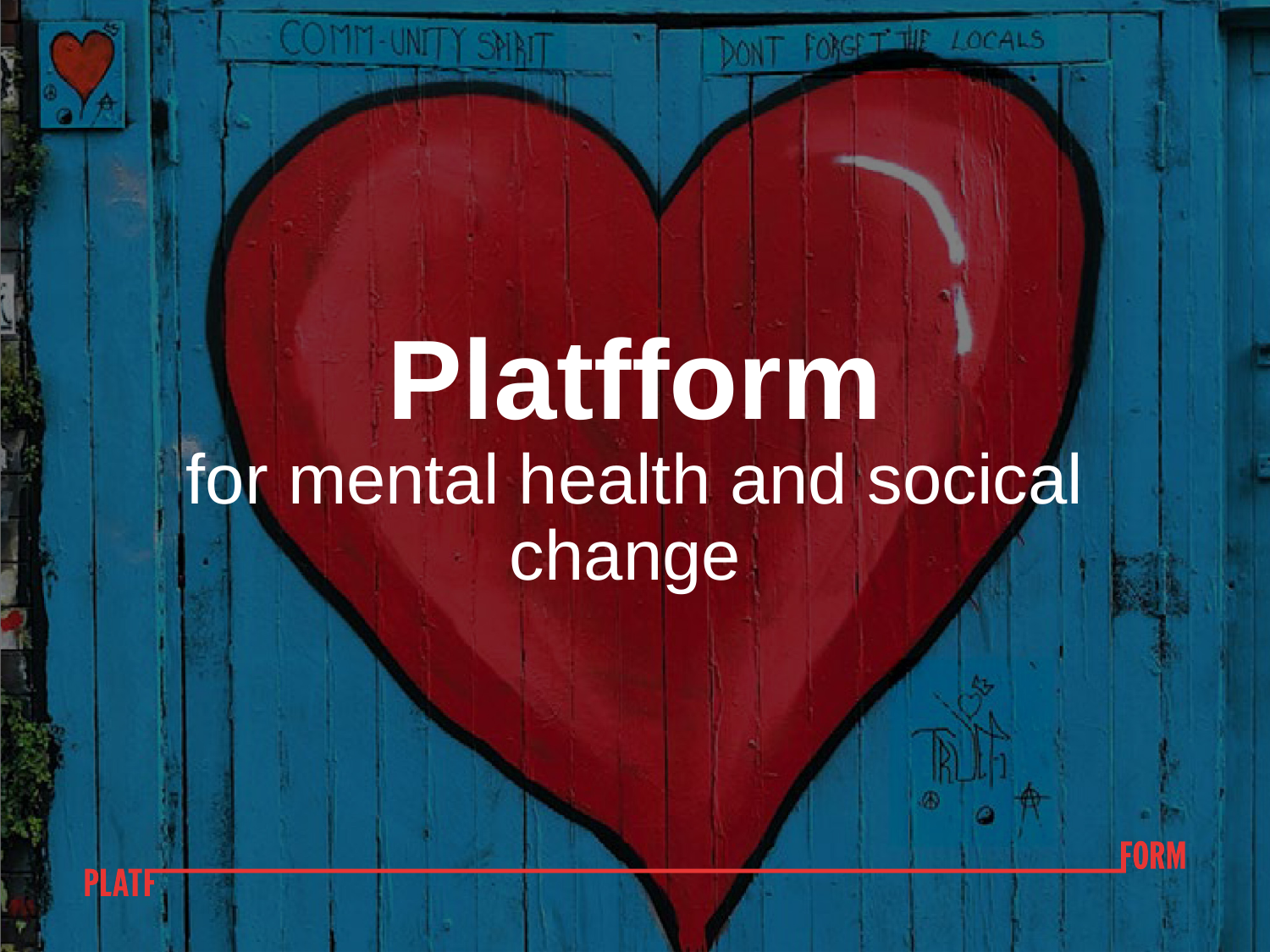

Platfform
for mental health and socical change